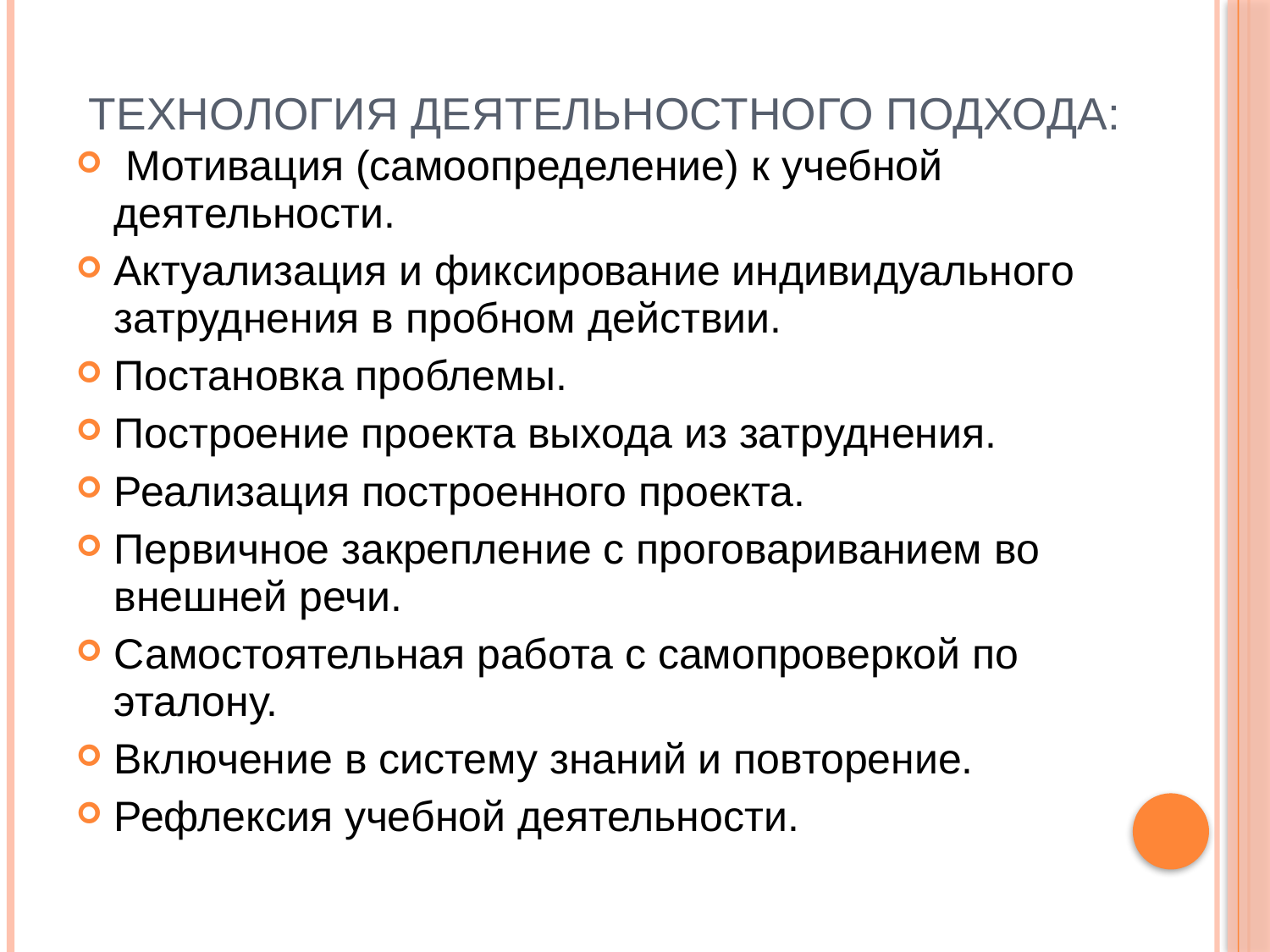

# Технология деятельностного подхода:
 Мотивация (самоопределение) к учебной деятельности.
Актуализация и фиксирование индивидуального затруднения в пробном действии.
Постановка проблемы.
Построение проекта выхода из затруднения.
Реализация построенного проекта.
Первичное закрепление с проговариванием во внешней речи.
Самостоятельная работа с самопроверкой по эталону.
Включение в систему знаний и повторение.
Рефлексия учебной деятельности.